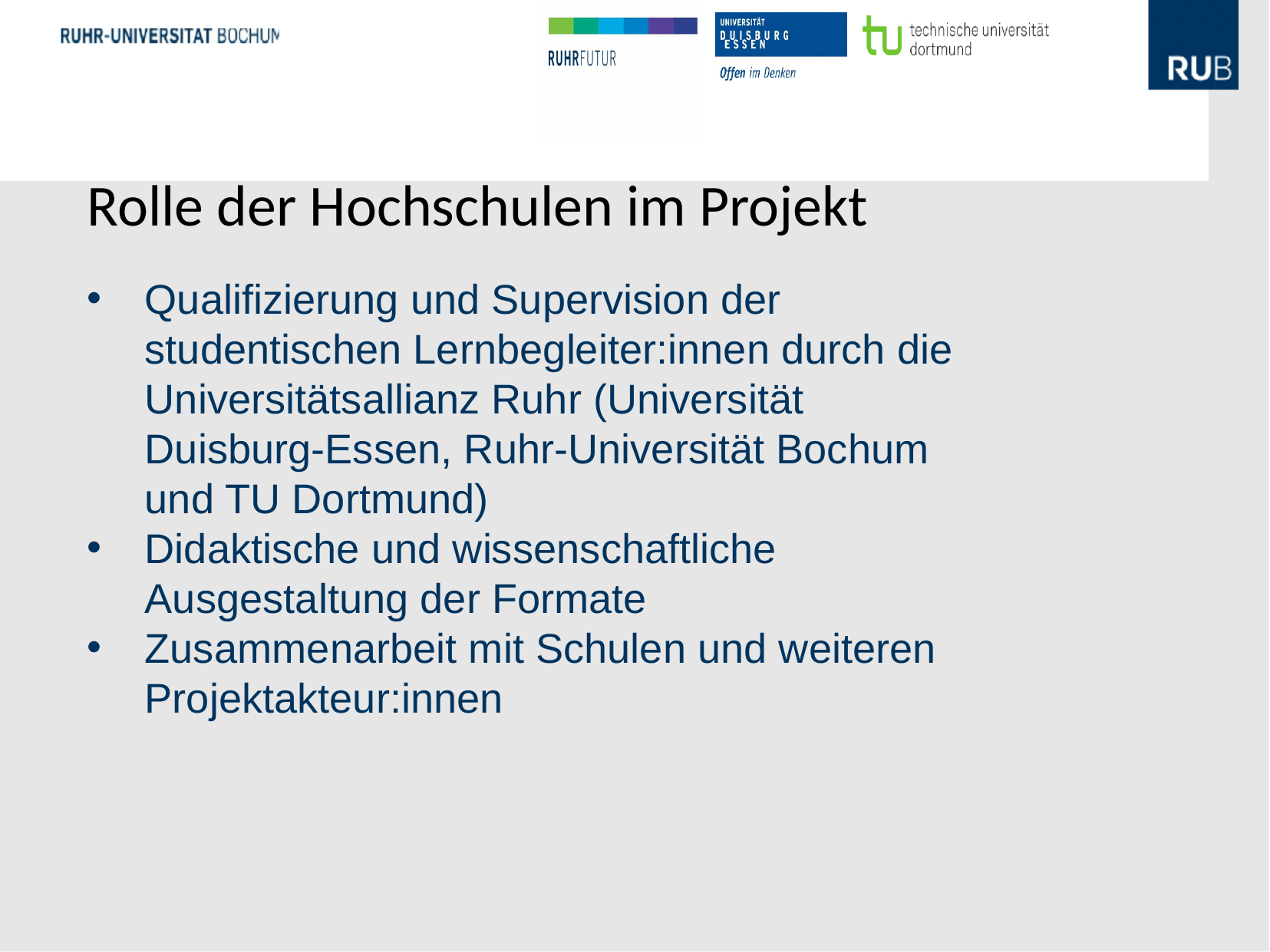

# Rolle der Hochschulen im Projekt
Qualifizierung und Supervision der studentischen Lernbegleiter:innen durch die Universitätsallianz Ruhr (Universität Duisburg-Essen, Ruhr-Universität Bochum und TU Dortmund)
Didaktische und wissenschaftliche Ausgestaltung der Formate
Zusammenarbeit mit Schulen und weiteren Projektakteur:innen